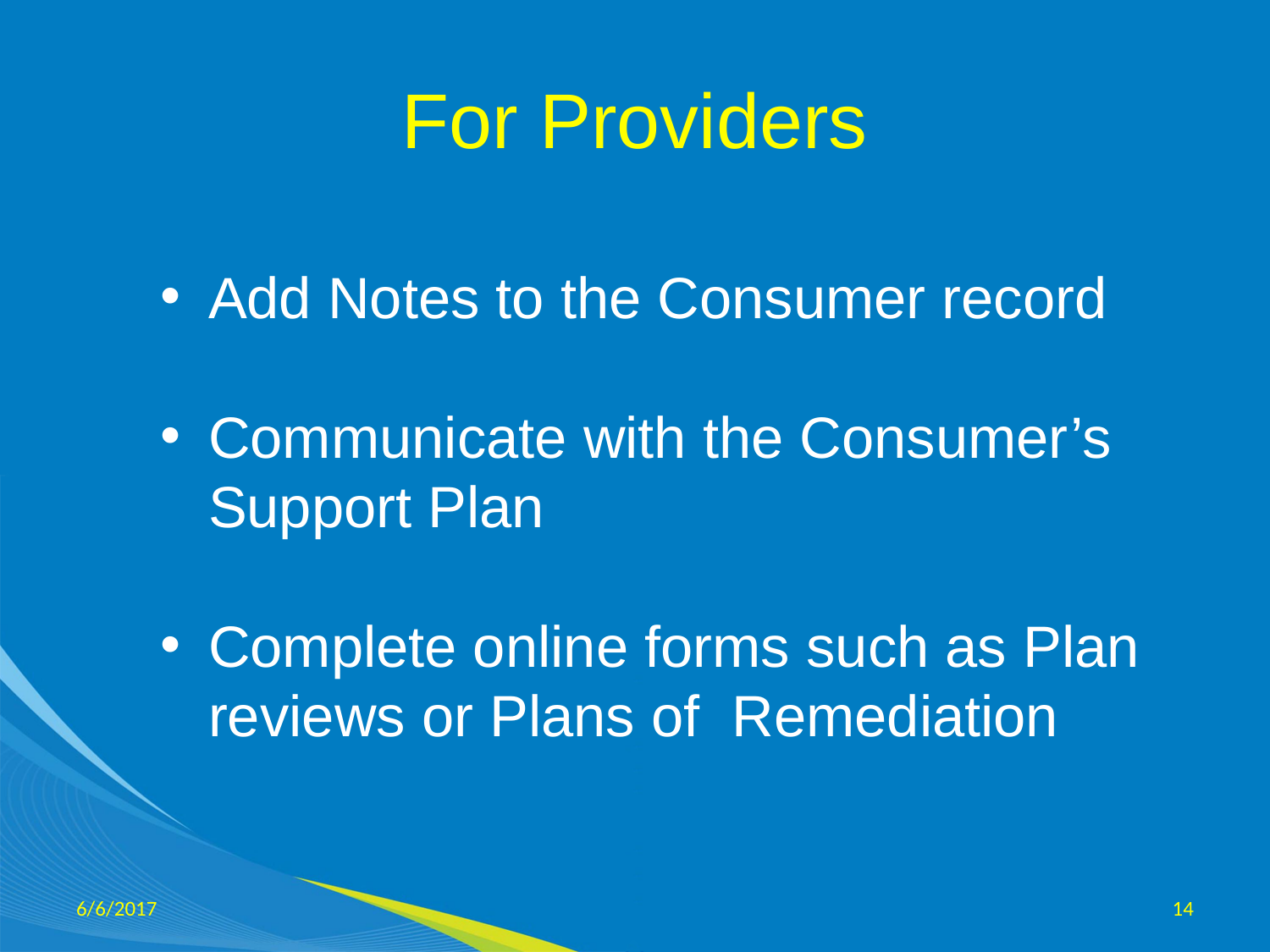

# For Providers

Add Notes to the Consumer record

Communicate with the Consumer’s Support Plan

Complete online forms such as Plan reviews or Plans of  Remediation

6/6/2017
14